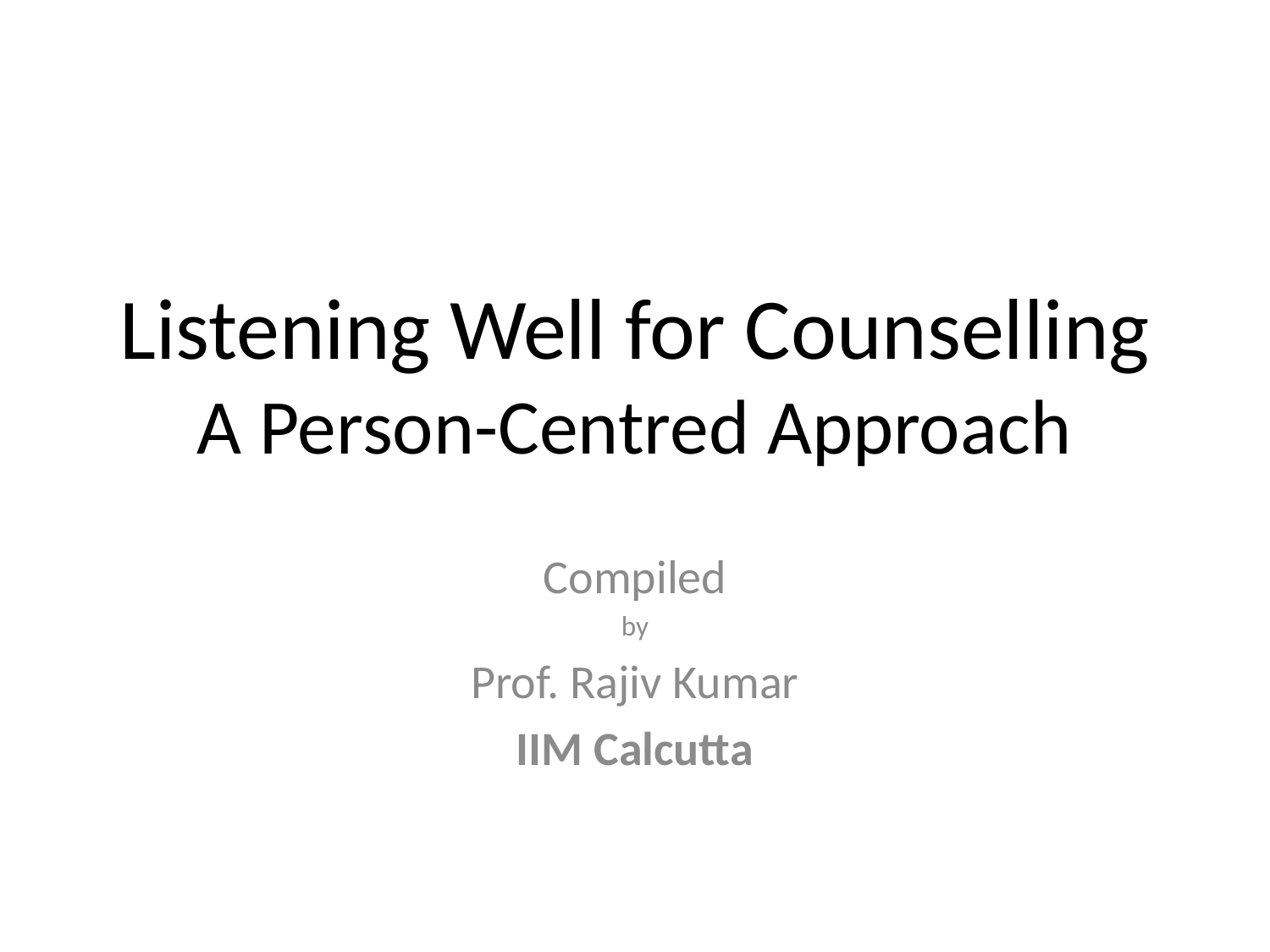

# Listening Well for Counselling A Person-Centred Approach
Compiled
by
Prof. Rajiv Kumar
IIM Calcutta